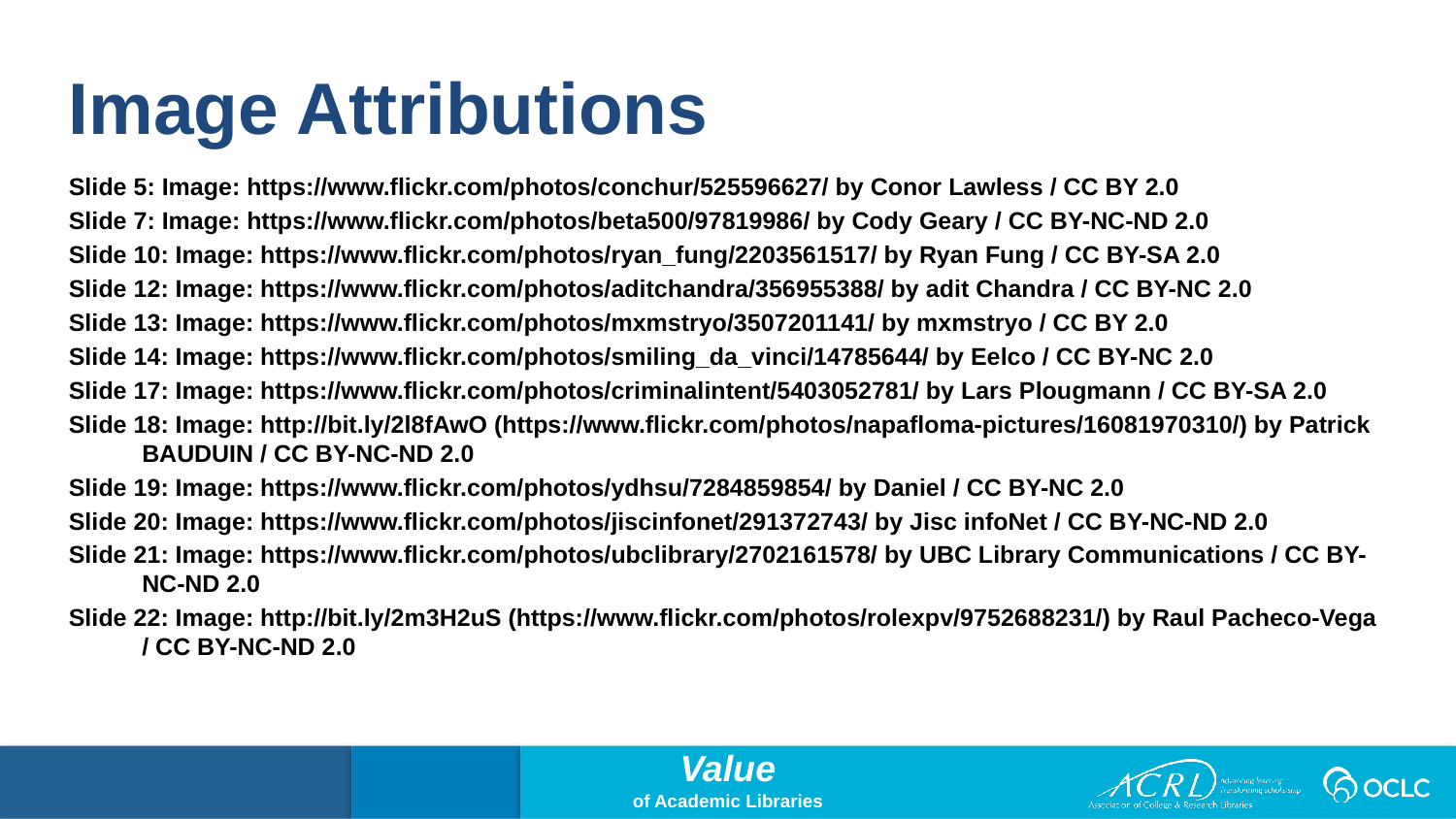

Image Attributions
Slide 5: Image: https://www.flickr.com/photos/conchur/525596627/ by Conor Lawless / CC BY 2.0
Slide 7: Image: https://www.flickr.com/photos/beta500/97819986/ by Cody Geary / CC BY-NC-ND 2.0
Slide 10: Image: https://www.flickr.com/photos/ryan_fung/2203561517/ by Ryan Fung / CC BY-SA 2.0
Slide 12: Image: https://www.flickr.com/photos/aditchandra/356955388/ by adit Chandra / CC BY-NC 2.0
Slide 13: Image: https://www.flickr.com/photos/mxmstryo/3507201141/ by mxmstryo / CC BY 2.0
Slide 14: Image: https://www.flickr.com/photos/smiling_da_vinci/14785644/ by Eelco / CC BY-NC 2.0
Slide 17: Image: https://www.flickr.com/photos/criminalintent/5403052781/ by Lars Plougmann / CC BY-SA 2.0
Slide 18: Image: http://bit.ly/2l8fAwO (https://www.flickr.com/photos/napafloma-pictures/16081970310/) by Patrick BAUDUIN / CC BY-NC-ND 2.0
Slide 19: Image: https://www.flickr.com/photos/ydhsu/7284859854/ by Daniel / CC BY-NC 2.0
Slide 20: Image: https://www.flickr.com/photos/jiscinfonet/291372743/ by Jisc infoNet / CC BY-NC-ND 2.0
Slide 21: Image: https://www.flickr.com/photos/ubclibrary/2702161578/ by UBC Library Communications / CC BY-NC-ND 2.0
Slide 22: Image: http://bit.ly/2m3H2uS (https://www.flickr.com/photos/rolexpv/9752688231/) by Raul Pacheco-Vega / CC BY-NC-ND 2.0